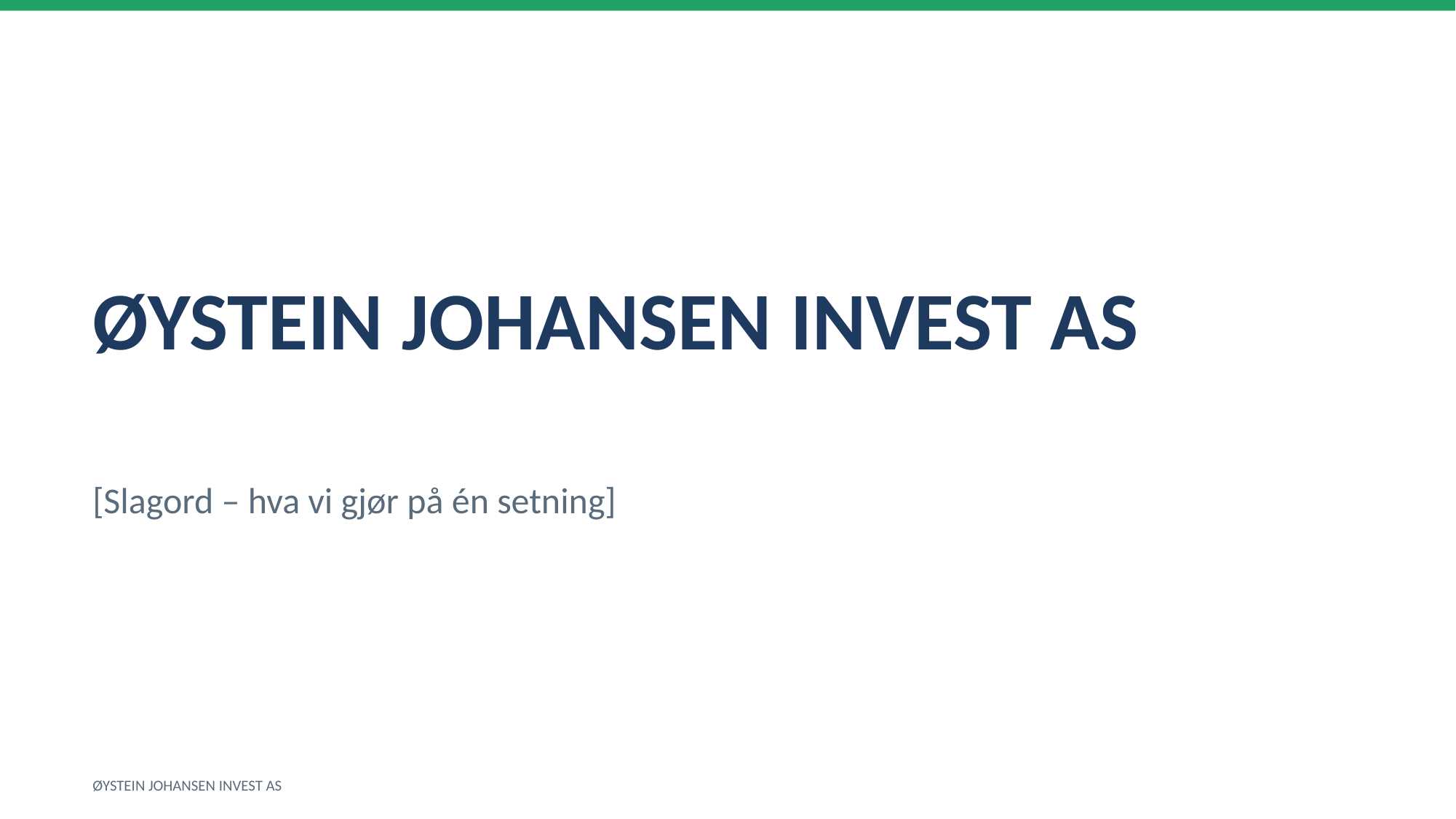

ØYSTEIN JOHANSEN INVEST AS
[Slagord – hva vi gjør på én setning]
ØYSTEIN JOHANSEN INVEST AS